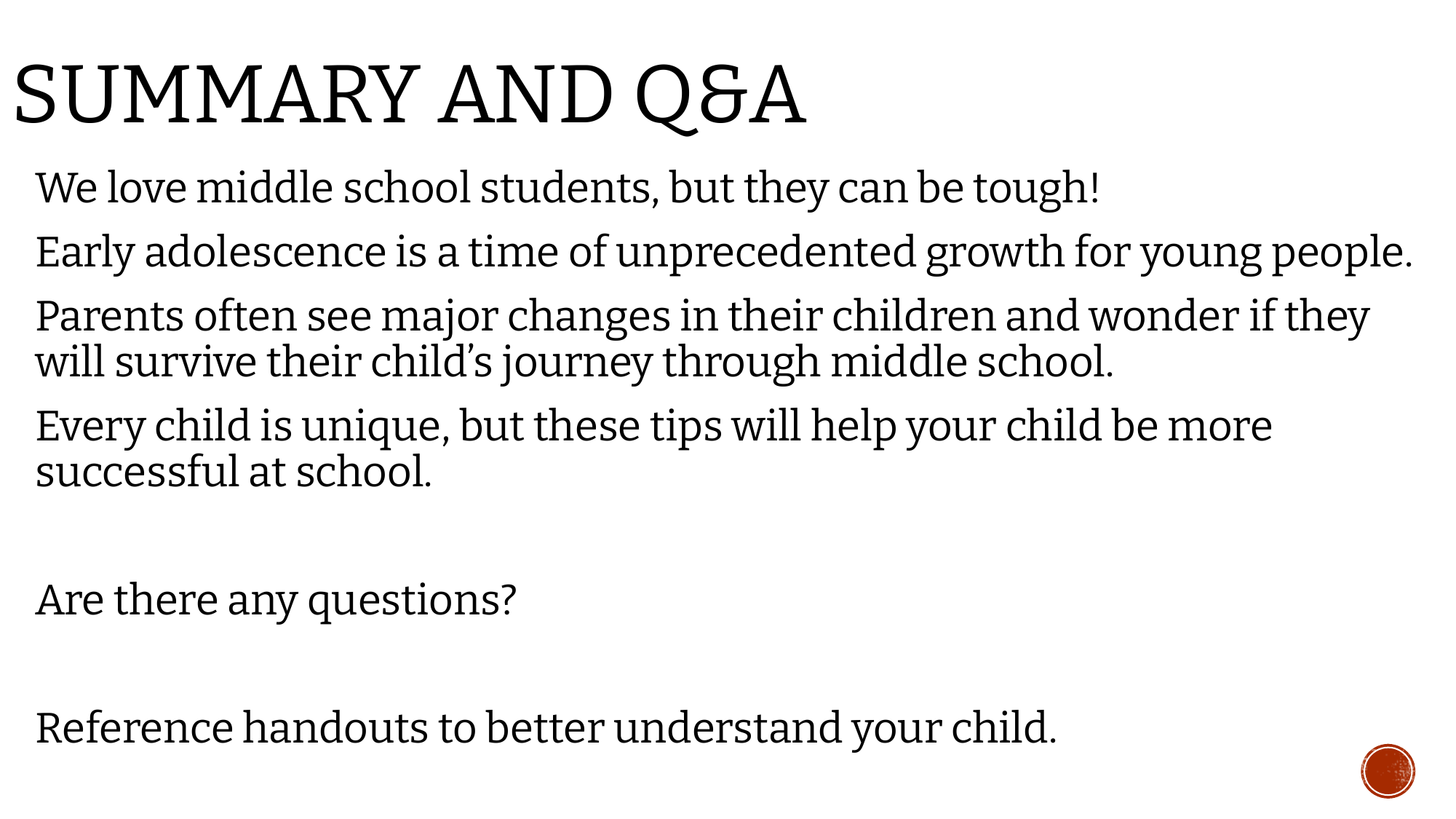

# Summary and Q&A
We love middle school students, but they can be tough!
Early adolescence is a time of unprecedented growth for young people.
Parents often see major changes in their children and wonder if they will survive their child’s journey through middle school.
Every child is unique, but these tips will help your child be more successful at school.

Are there any questions?

Reference handouts to better understand your child.